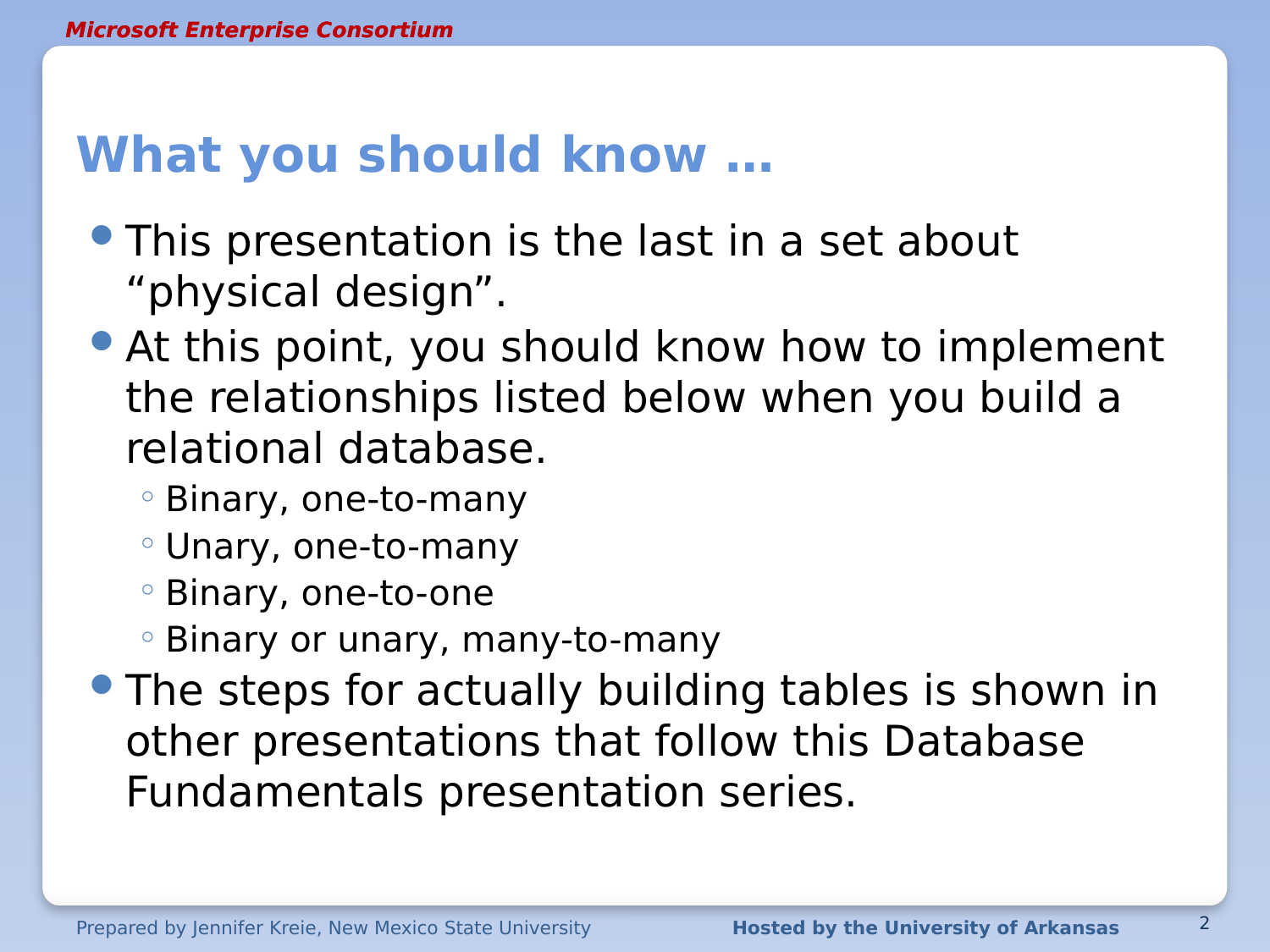

# What you should know …
This presentation is the last in a set about  “physical design”.
At this point, you should know how to implement the relationships listed below when you build a relational database.
Binary, one-to-many
Unary, one-to-many
Binary, one-to-one
Binary or unary, many-to-many
The steps for actually building tables is shown in other presentations that follow this Database Fundamentals presentation series.

2